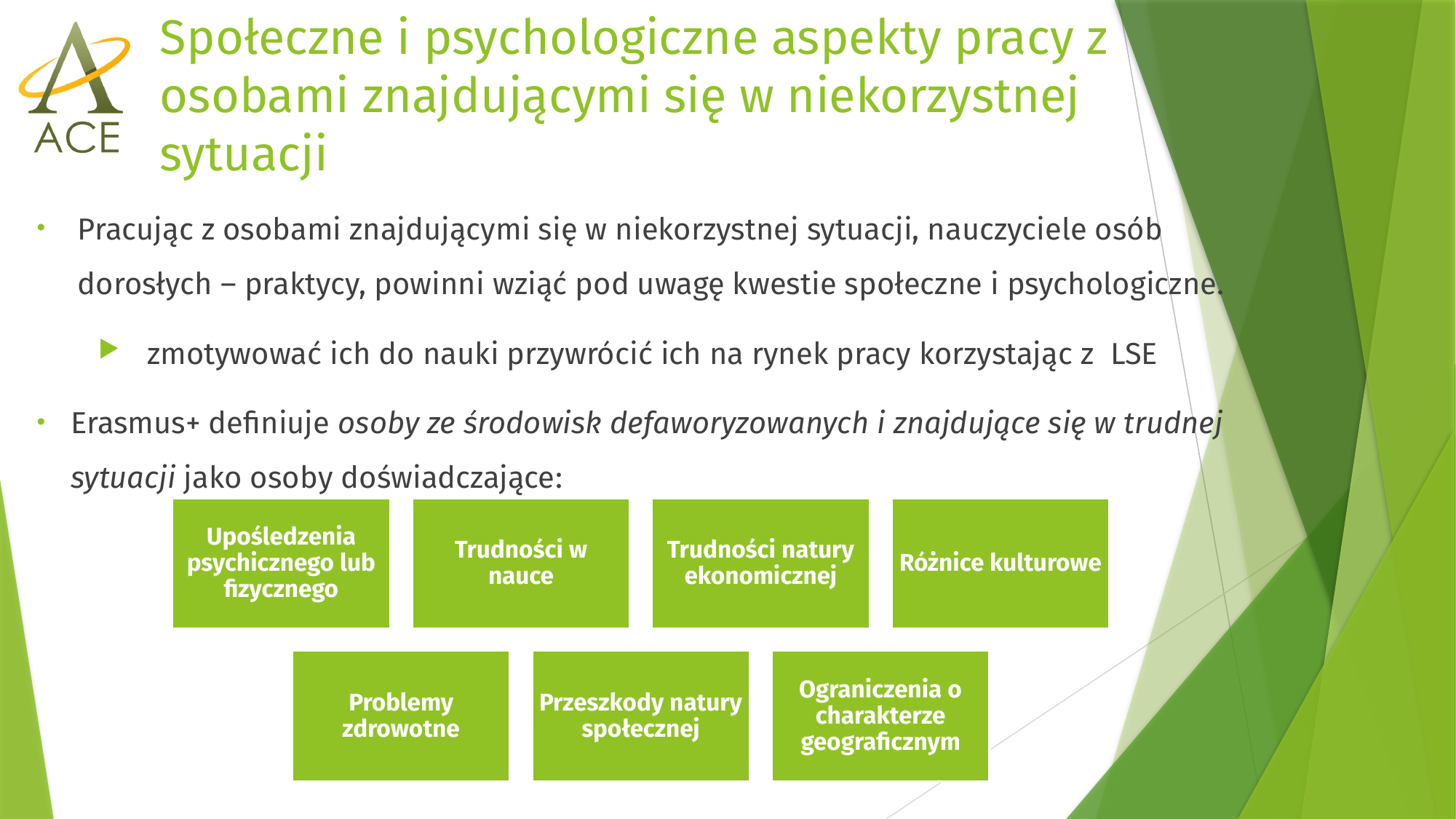

# Społeczne i psychologiczne aspekty pracy z osobami znajdującymi się w niekorzystnej sytuacji
Pracując z osobami znajdującymi się w niekorzystnej sytuacji, nauczyciele osób dorosłych – praktycy, powinni wziąć pod uwagę kwestie społeczne i psychologiczne.
 zmotywować ich do nauki przywrócić ich na rynek pracy korzystając z  LSE
Erasmus+ definiuje osoby ze środowisk defaworyzowanych i znajdujące się w trudnej sytuacji jako osoby doświadczające:

Upośledzenia psychicznego lub fizycznego
Trudności w nauce
Trudności natury ekonomicznej
Różnice kulturowe
Problemy zdrowotne
Przeszkody natury społecznej
Ograniczenia o charakterze geograficznym